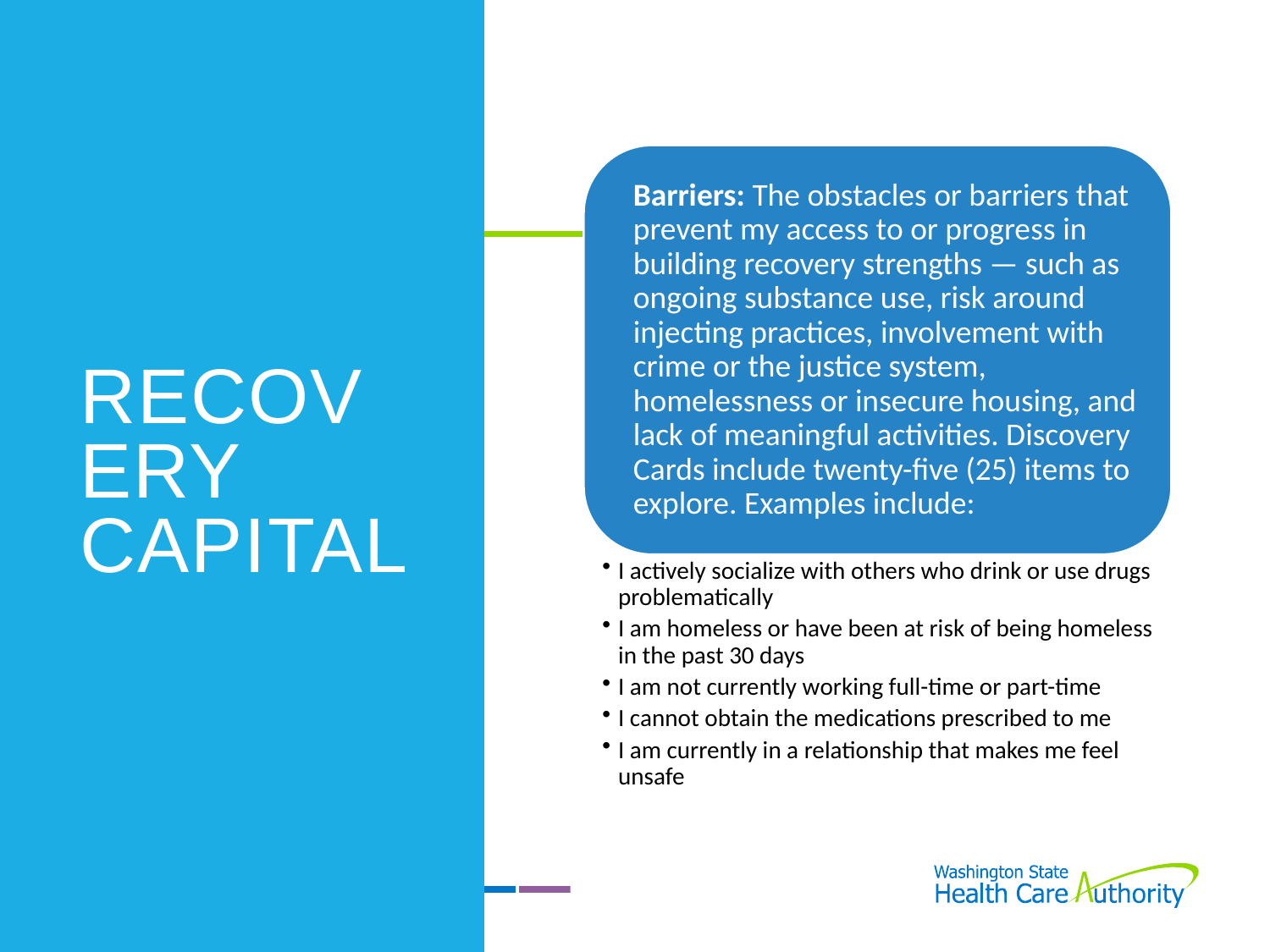

# Recovery capital
Barriers: The obstacles or barriers that prevent my access to or progress in building recovery strengths — such as ongoing substance use, risk around injecting practices, involvement with crime or the justice system, homelessness or insecure housing, and lack of meaningful activities. Discovery Cards include twenty-five (25) items to explore. Examples include:
I actively socialize with others who drink or use drugs problematically
I am homeless or have been at risk of being homeless in the past 30 days
I am not currently working full-time or part-time
I cannot obtain the medications prescribed to me
I am currently in a relationship that makes me feel unsafe